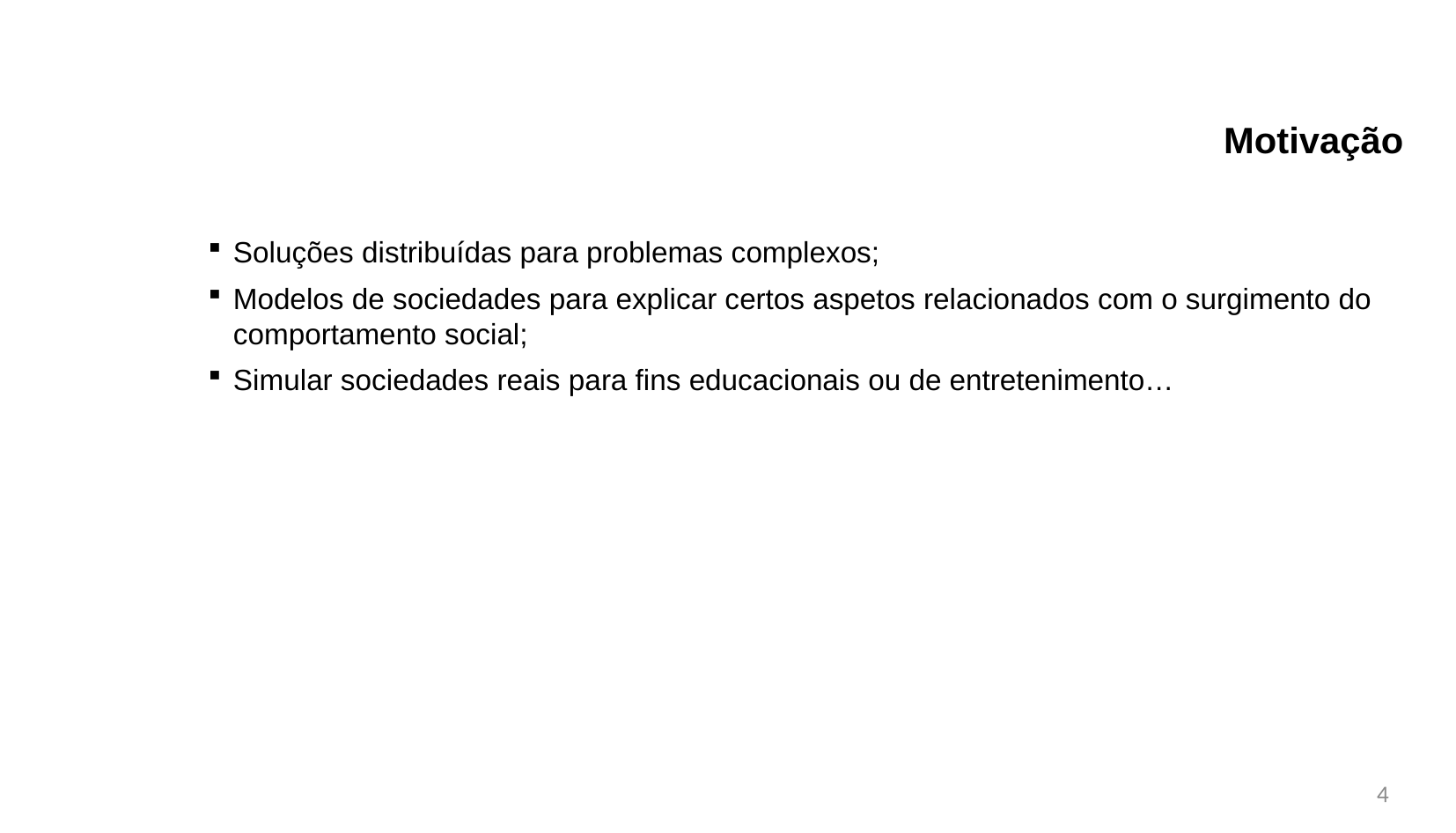

# Motivação
Soluções distribuídas para problemas complexos;
Modelos de sociedades para explicar certos aspetos relacionados com o surgimento do comportamento social;
Simular sociedades reais para fins educacionais ou de entretenimento…
4